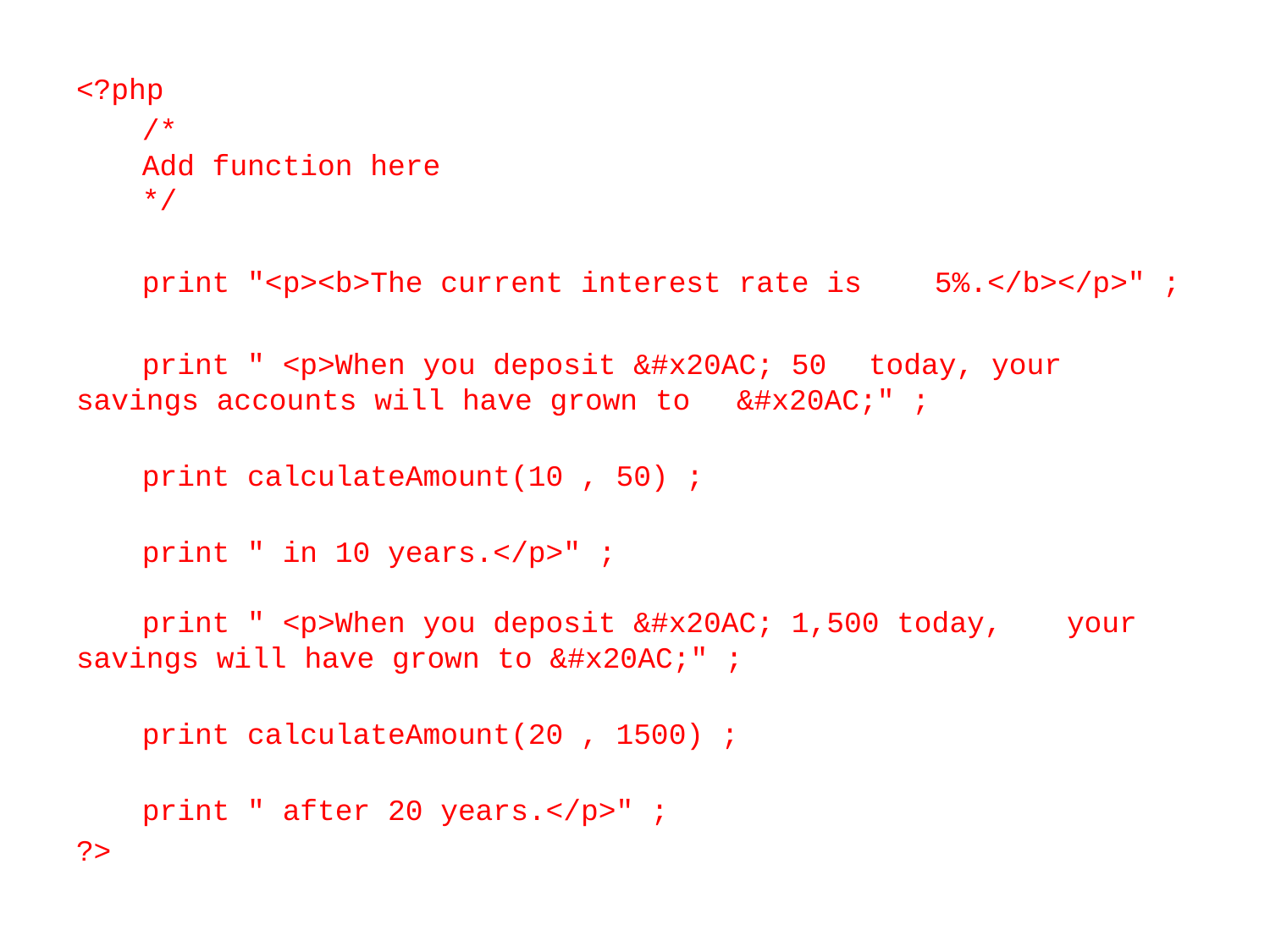

<?php
	/*
	Add function here
	*/

	print "<p><b>The current interest rate is 		5%.</b></p>" ;

	print " <p>When you deposit &#x20AC; 50 		today, your savings accounts will have grown to 	&#x20AC;" ;
	print calculateAmount(10 , 50) ;
	print " in 10 years.</p>" ;
	print " <p>When you deposit &#x20AC; 1,500 today, 	your savings will have grown to &#x20AC;" ;
	print calculateAmount(20 , 1500) ;
	print " after 20 years.</p>" ;
?>